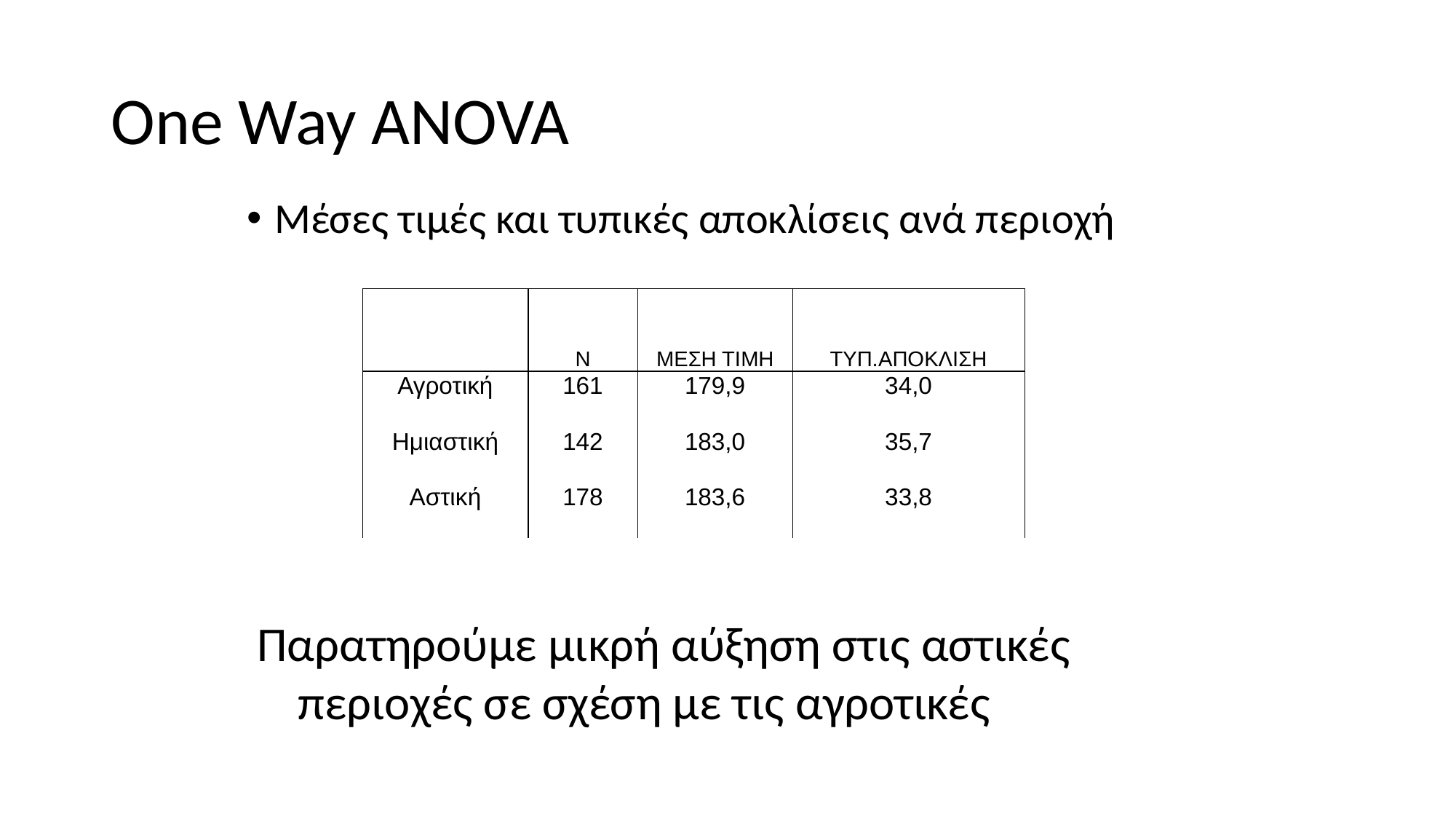

# One Way ANOVA
Μέσες τιμές και τυπικές αποκλίσεις ανά περιοχή
|  | N | ΜΕΣΗ ΤΙΜΗ | ΤΥΠ.ΑΠΟΚΛΙΣΗ |
| --- | --- | --- | --- |
| Αγροτική | 161 | 179,9 | 34,0 |
| Ημιαστική | 142 | 183,0 | 35,7 |
| Αστική | 178 | 183,6 | 33,8 |
Παρατηρούμε μικρή αύξηση στις αστικές περιοχές σε σχέση με τις αγροτικές